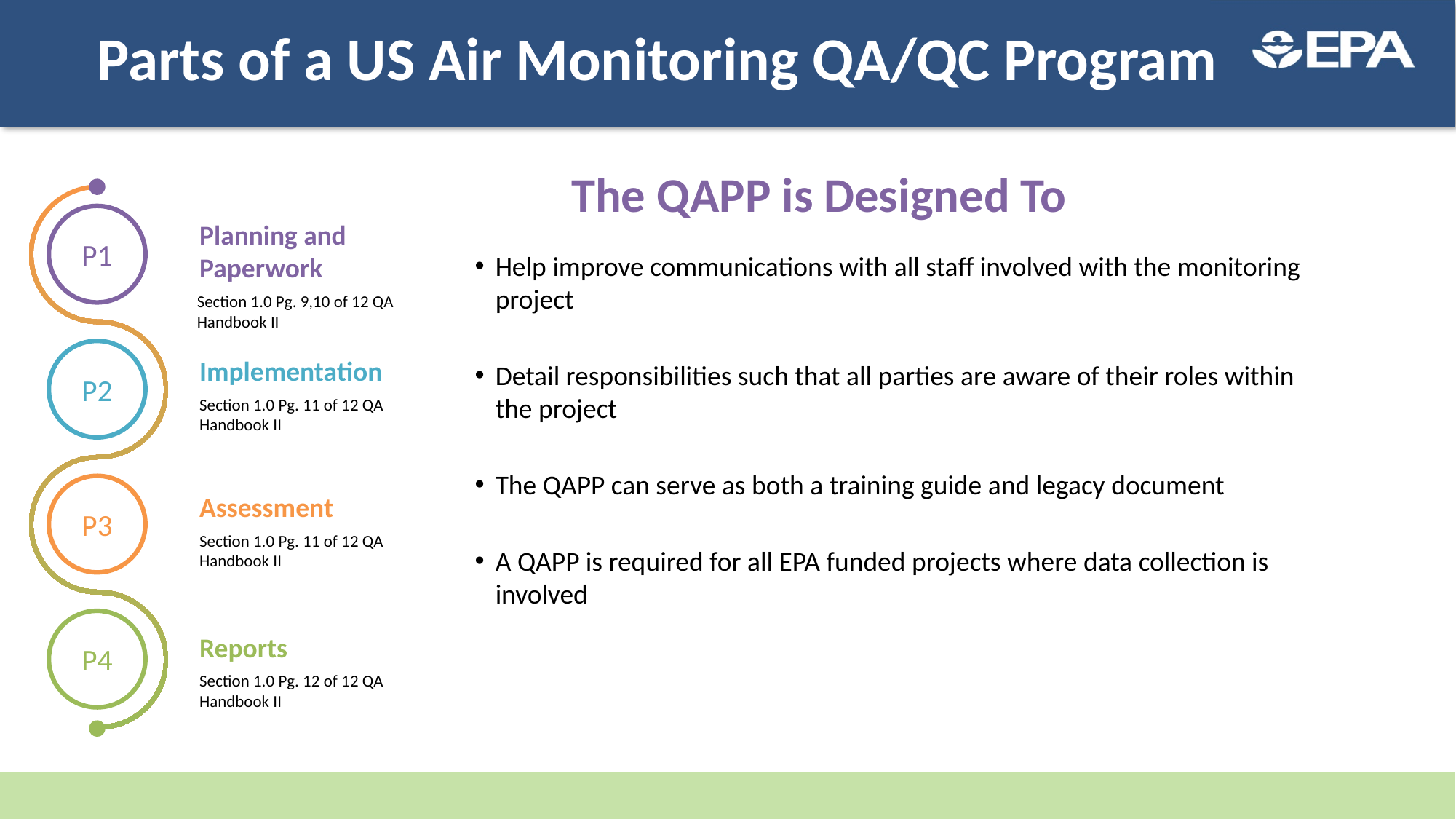

# Parts of a US Air Monitoring QA/QC Program
The QAPP is Designed To

P1
Planning and Paperwork

Help improve communications with all staff involved with the monitoring project

Detail responsibilities such that all parties are aware of their roles within the project

The QAPP can serve as both a training guide and legacy document

A QAPP is required for all EPA funded projects where data collection is involved

Section 1.0 Pg. 9,10 of 12 QA Handbook II
P2
Implementation

Section 1.0 Pg. 11 of 12 QA Handbook II

P3
Assessment

Section 1.0 Pg. 11 of 12 QA Handbook II

P4
Reports

Section 1.0 Pg. 12 of 12 QA Handbook II